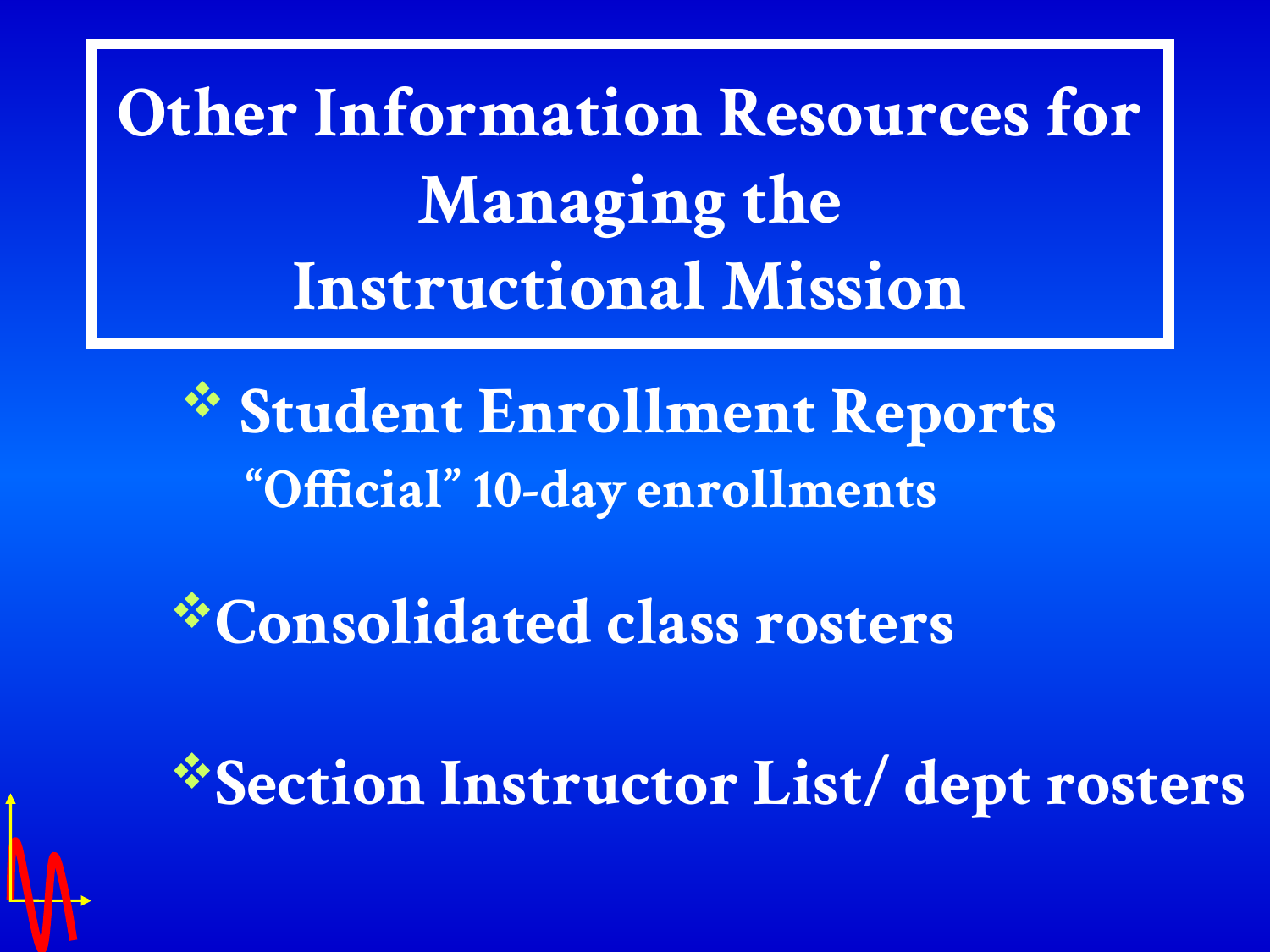

# Other Information Resources for Managing the Instructional Mission
 Student Enrollment Reports
“Official” 10-day enrollments
Consolidated class rosters

Section Instructor List/ dept rosters